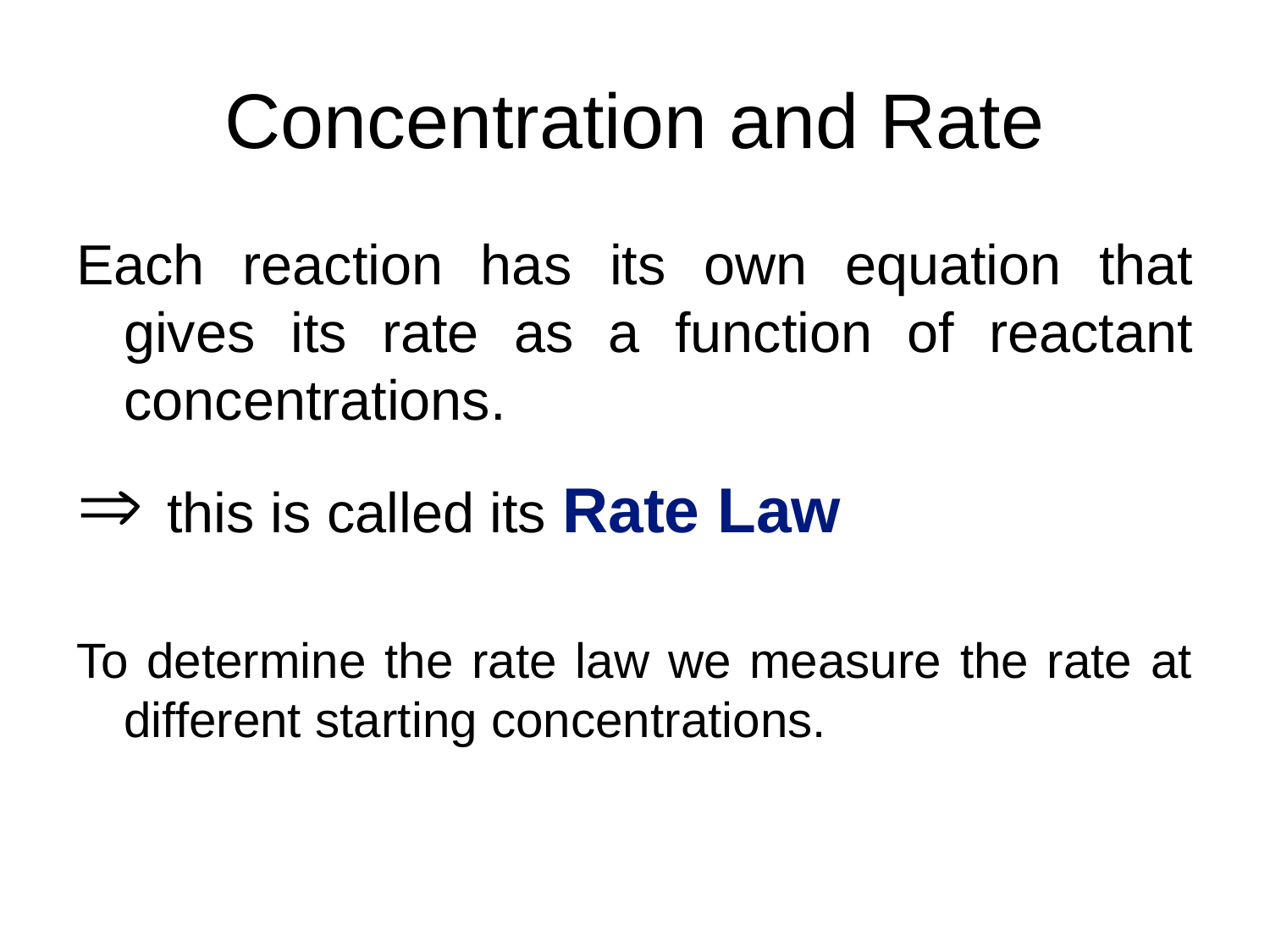

# Concentration and Rate
Each reaction has its own equation that gives its rate as a function of reactant concentrations.
⇒ this is called its Rate Law

To determine the rate law we measure the rate at different starting concentrations.